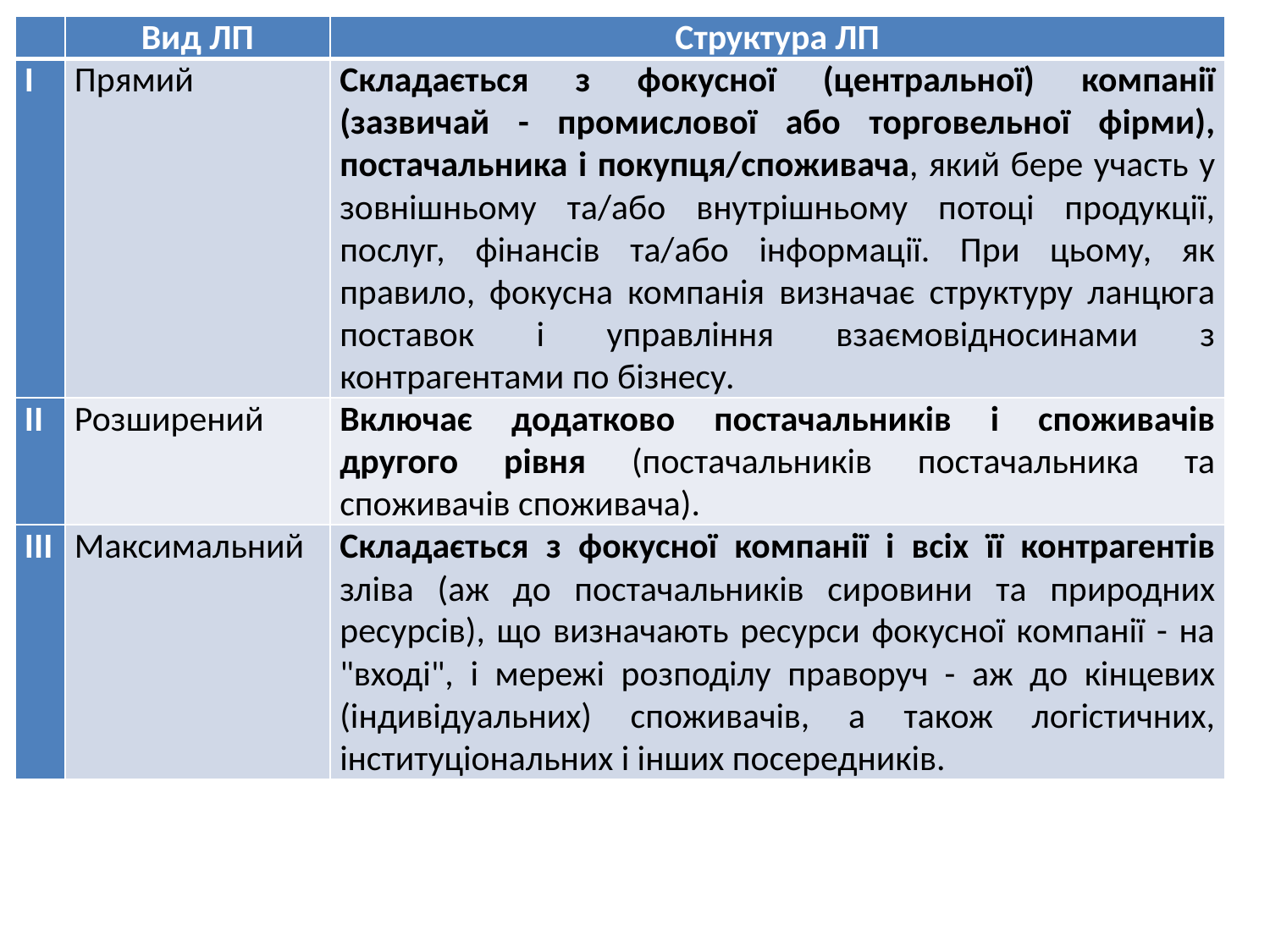

|  | Вид ЛП | Структура ЛП |
| --- | --- | --- |
| І | Прямий | Складається з фокусної (центральної) компанії (зазвичай - промислової або торговельної фірми), постачальника і покупця/споживача, який бере участь у зовнішньому та/або внутрішньому потоці продукції, послуг, фінансів та/або інформації. При цьому, як правило, фокусна компанія визначає структуру ланцюга поставок і управління взаємовідносинами з контрагентами по бізнесу. |
| ІІ | Розширений | Включає додатково постачальників і споживачів другого рівня (постачальників постачальника та споживачів споживача). |
| ІІІ | Максимальний | Складається з фокусної компанії і всіх її контрагентів зліва (аж до постачальників сировини та природних ресурсів), що визначають ресурси фокусної компанії - на "вході", і мережі розподілу праворуч - аж до кінцевих (індивідуальних) споживачів, а також логістичних, інституціональних і інших посередників. |